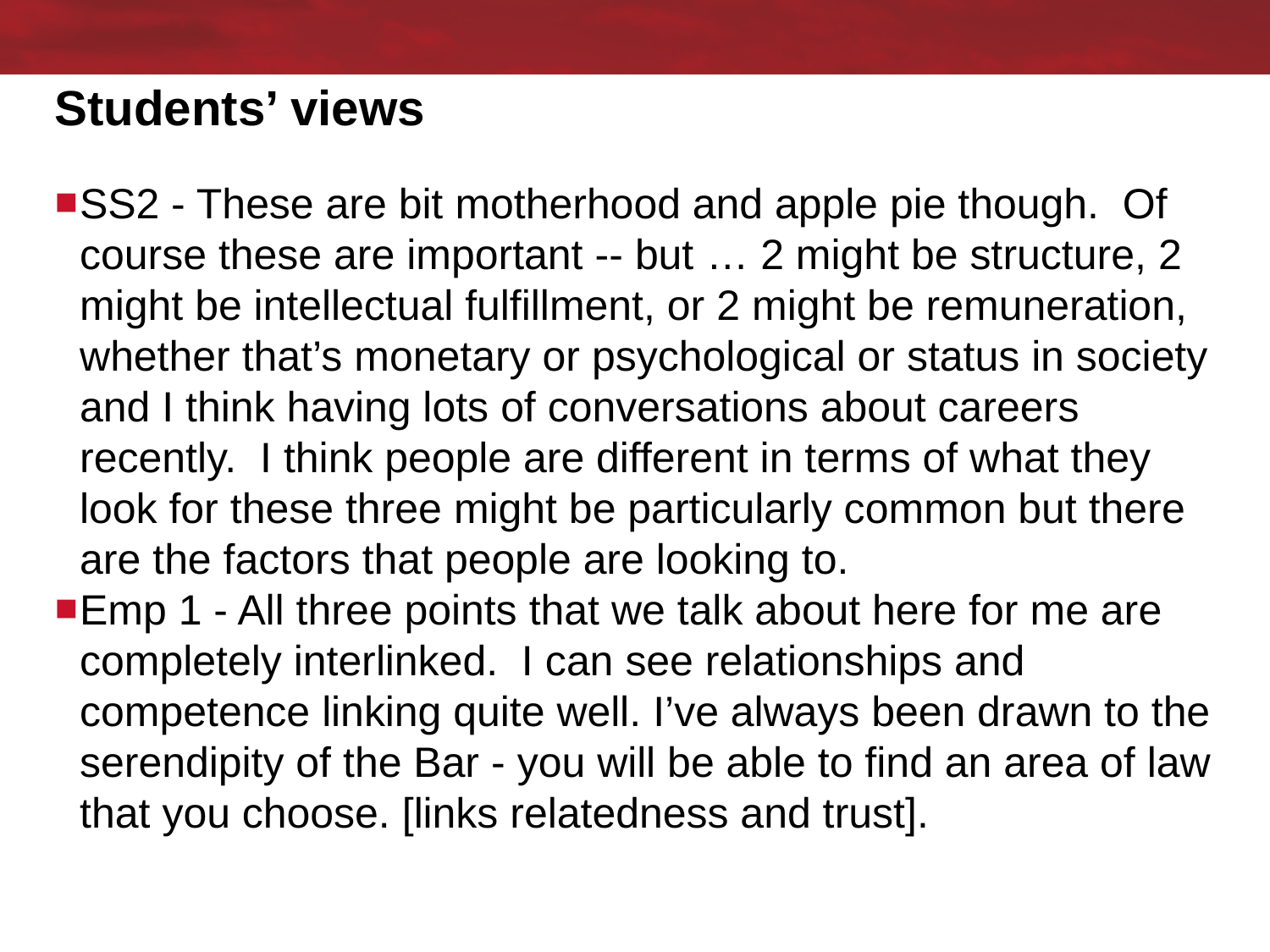

# Students’ views
SS2 - These are bit motherhood and apple pie though.  Of course these are important -- but … 2 might be structure, 2 might be intellectual fulfillment, or 2 might be remuneration, whether that’s monetary or psychological or status in society and I think having lots of conversations about careers recently.  I think people are different in terms of what they look for these three might be particularly common but there are the factors that people are looking to.
Emp 1 - All three points that we talk about here for me are completely interlinked.  I can see relationships and competence linking quite well. I’ve always been drawn to the serendipity of the Bar - you will be able to find an area of law that you choose. [links relatedness and trust].